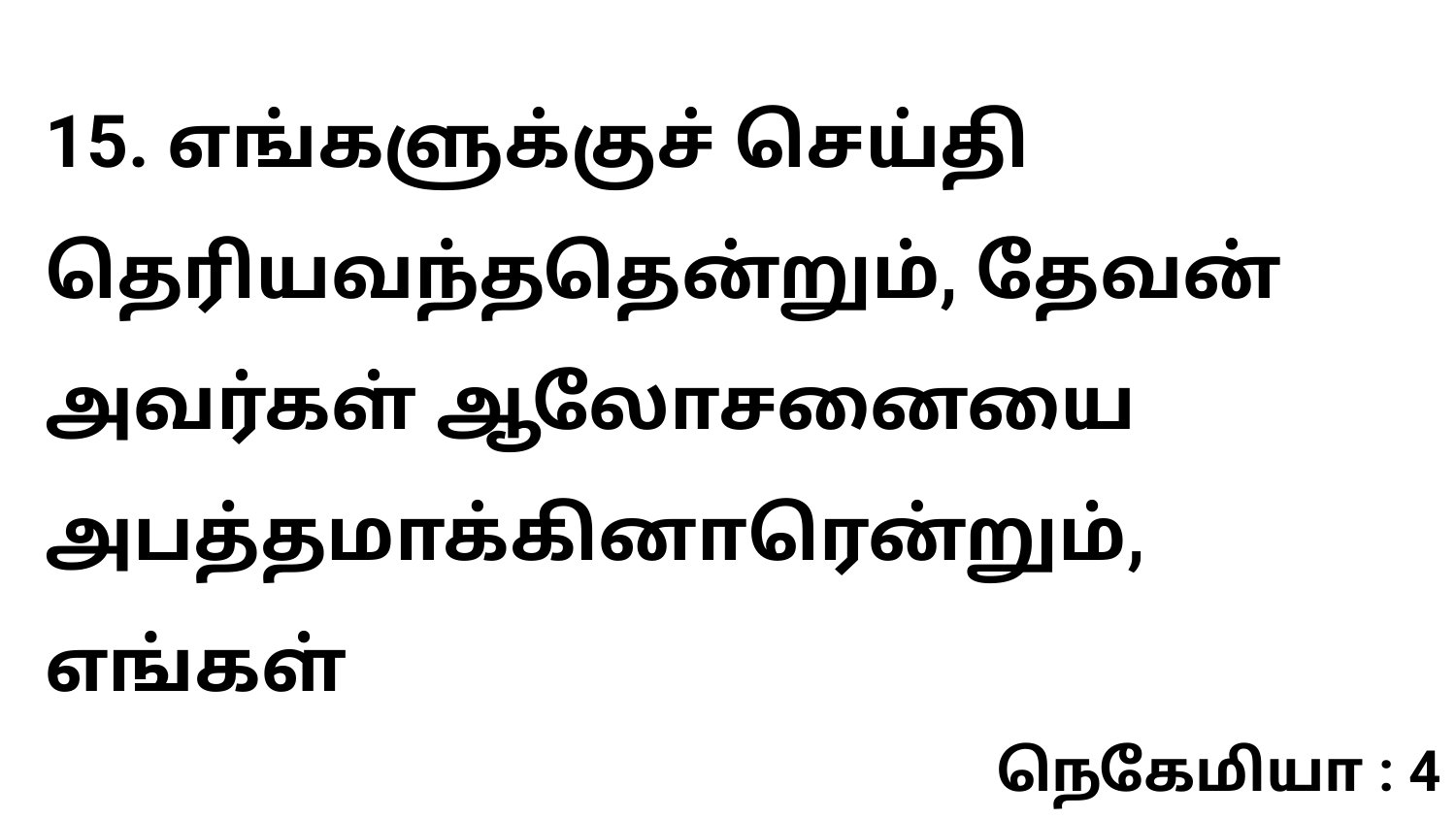

15. எங்களுக்குச் செய்தி தெரியவந்ததென்றும், தேவன் அவர்கள் ஆலோசனையை அபத்தமாக்கினாரென்றும், எங்கள்
நெகேமியா : 4